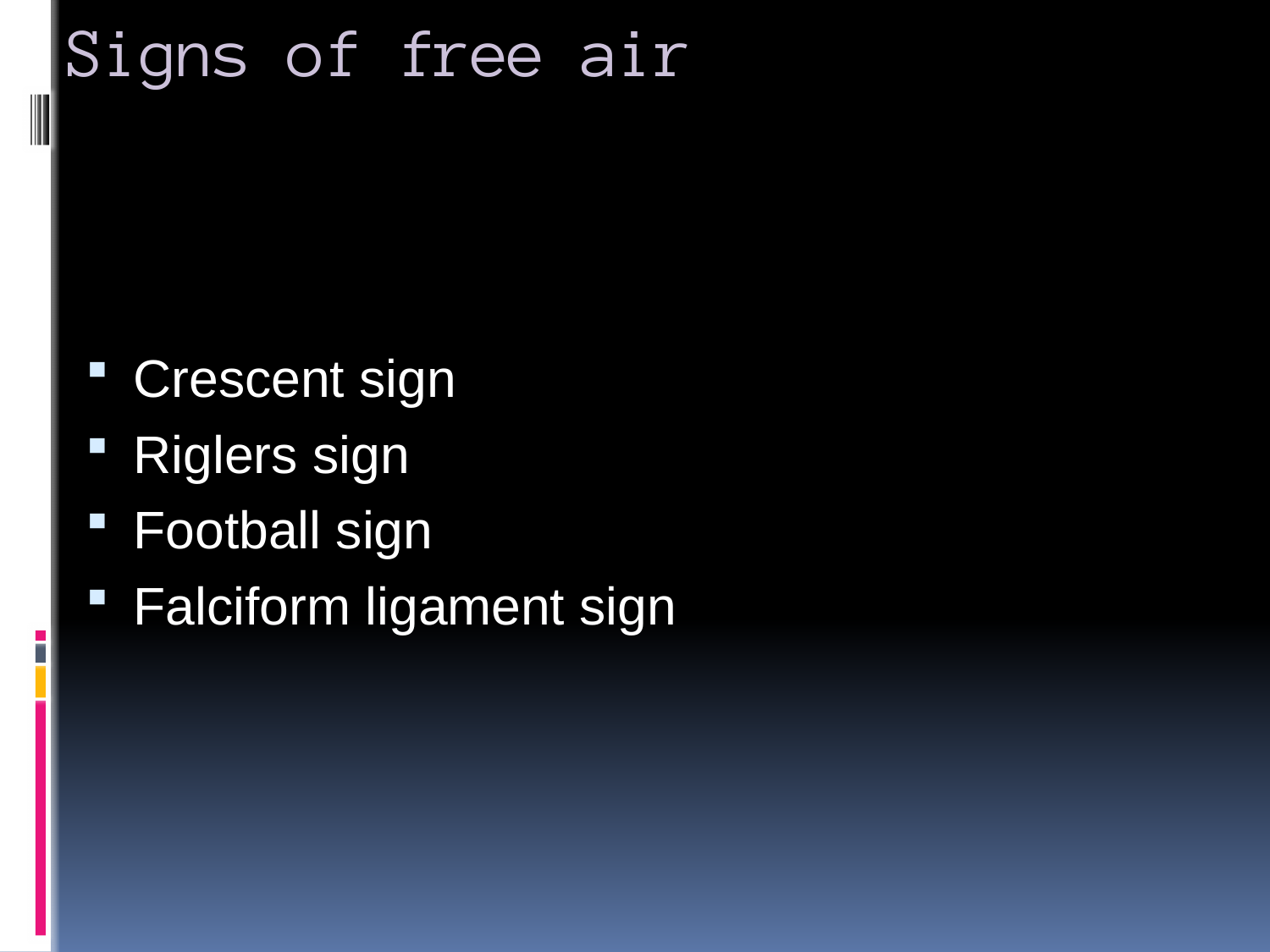

# Signs of free air

Crescent sign
Riglers sign
Football sign
Falciform ligament sign